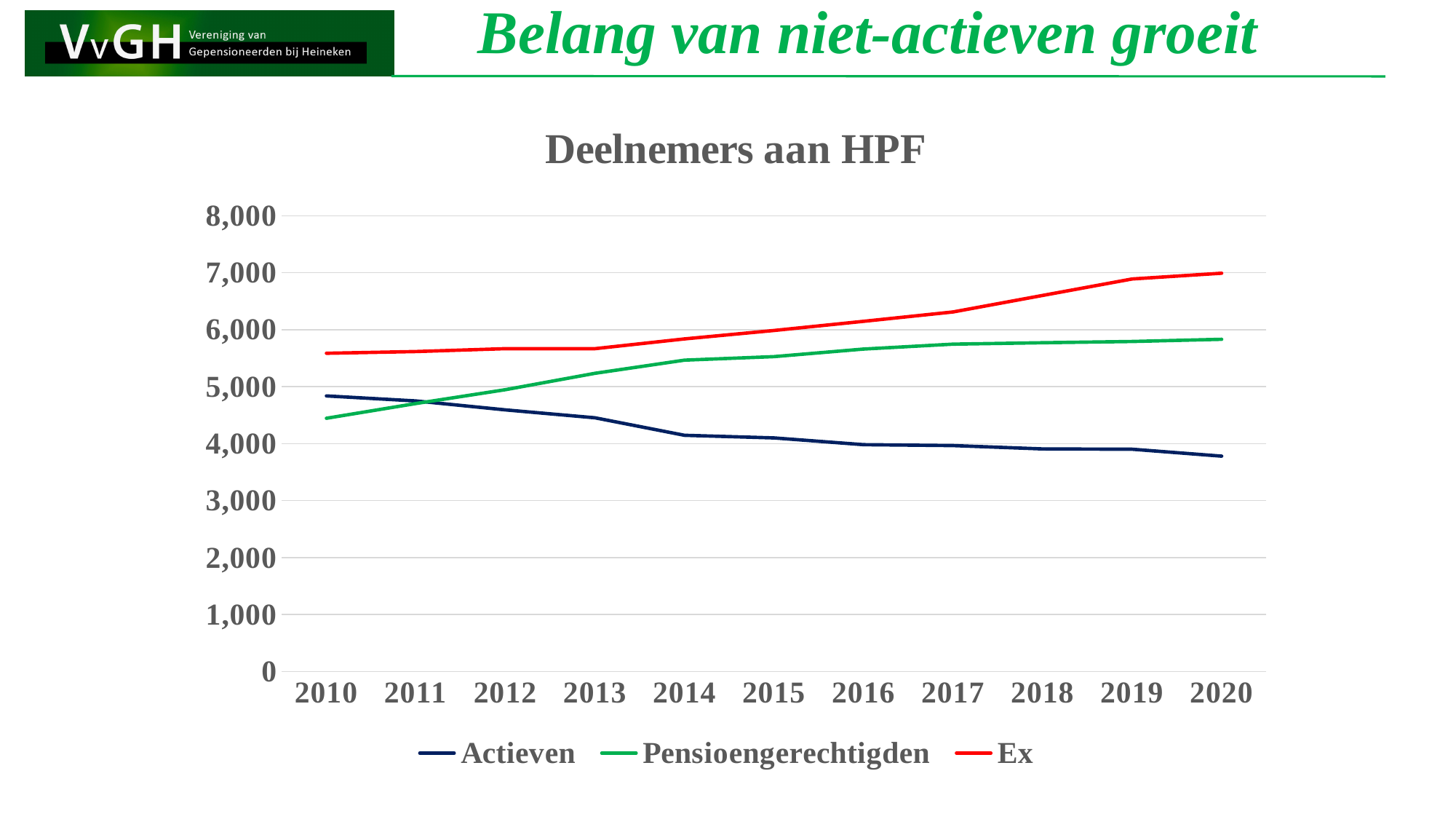

Belang van niet-actieven groeit

### Chart: Deelnemers aan HPF

| Category | Actieven | Pensioengerechtigden | Ex |
|---|---|---|---|
| 2010 | 4837.0 | 4445.0 | 5586.0 |
| 2011 | 4749.0 | 4704.0 | 5616.0 |
| 2012 | 4592.0 | 4947.0 | 5667.0 |
| 2013 | 4453.0 | 5234.0 | 5667.0 |
| 2014 | 4146.0 | 5465.0 | 5838.0 |
| 2015 | 4099.0 | 5527.0 | 5986.0 |
| 2016 | 3981.0 | 5660.0 | 6147.0 |
| 2017 | 3965.0 | 5746.0 | 6311.0 |
| 2018 | 3906.0 | 5771.0 | 6601.0 |
| 2019 | 3901.0 | 5793.0 | 6890.0 |
| 2020 | 3779.0 | 5831.0 | 6991.0 |